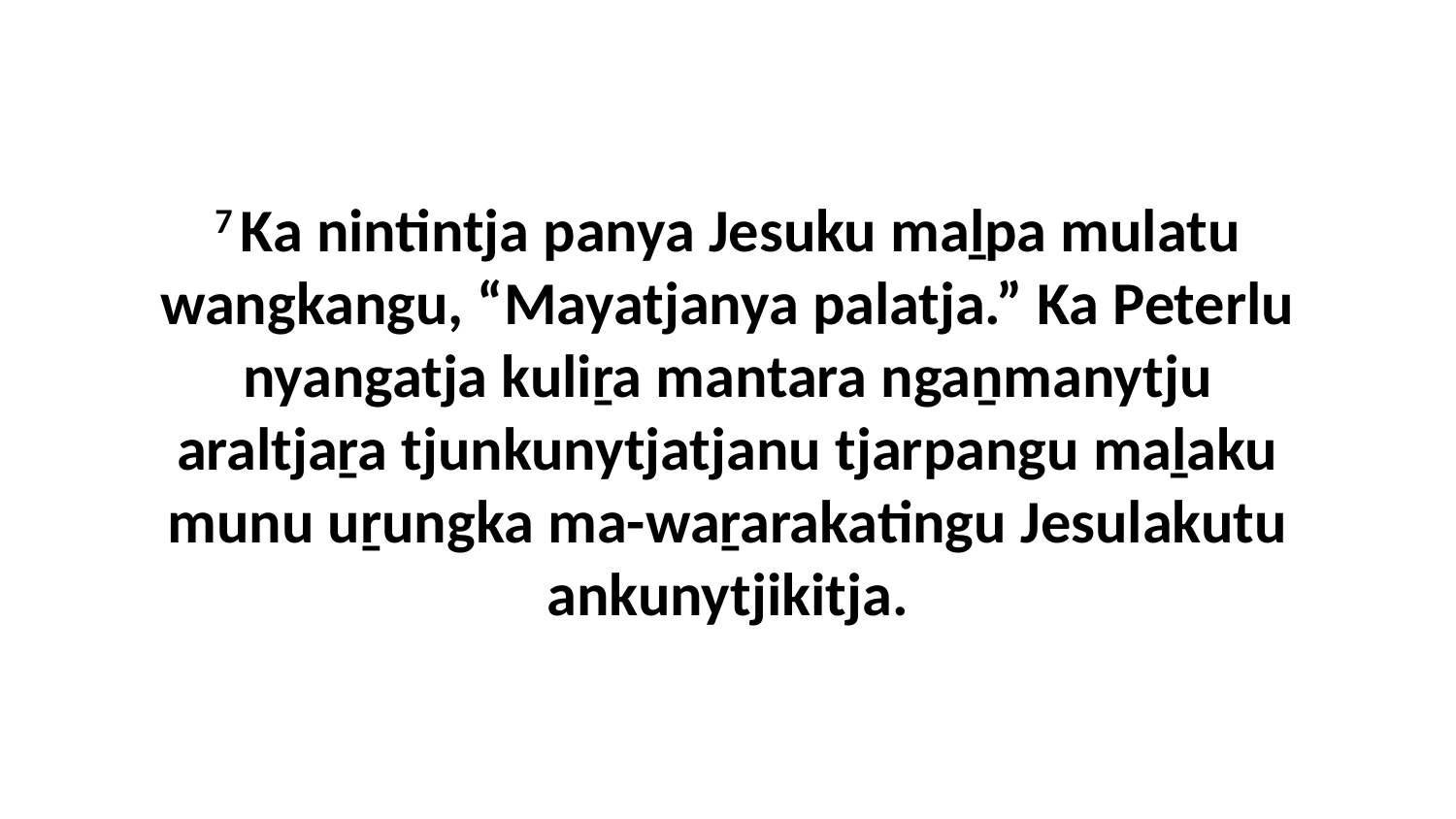

7 Ka nintintja panya Jesuku maḻpa mulatu wangkangu, “Mayatjanya palatja.” Ka Peterlu nyangatja kuliṟa mantara ngaṉmanytju araltjaṟa tjunkunytjatjanu tjarpangu maḻaku munu uṟungka ma-waṟarakatingu Jesulakutu ankunytjikitja.